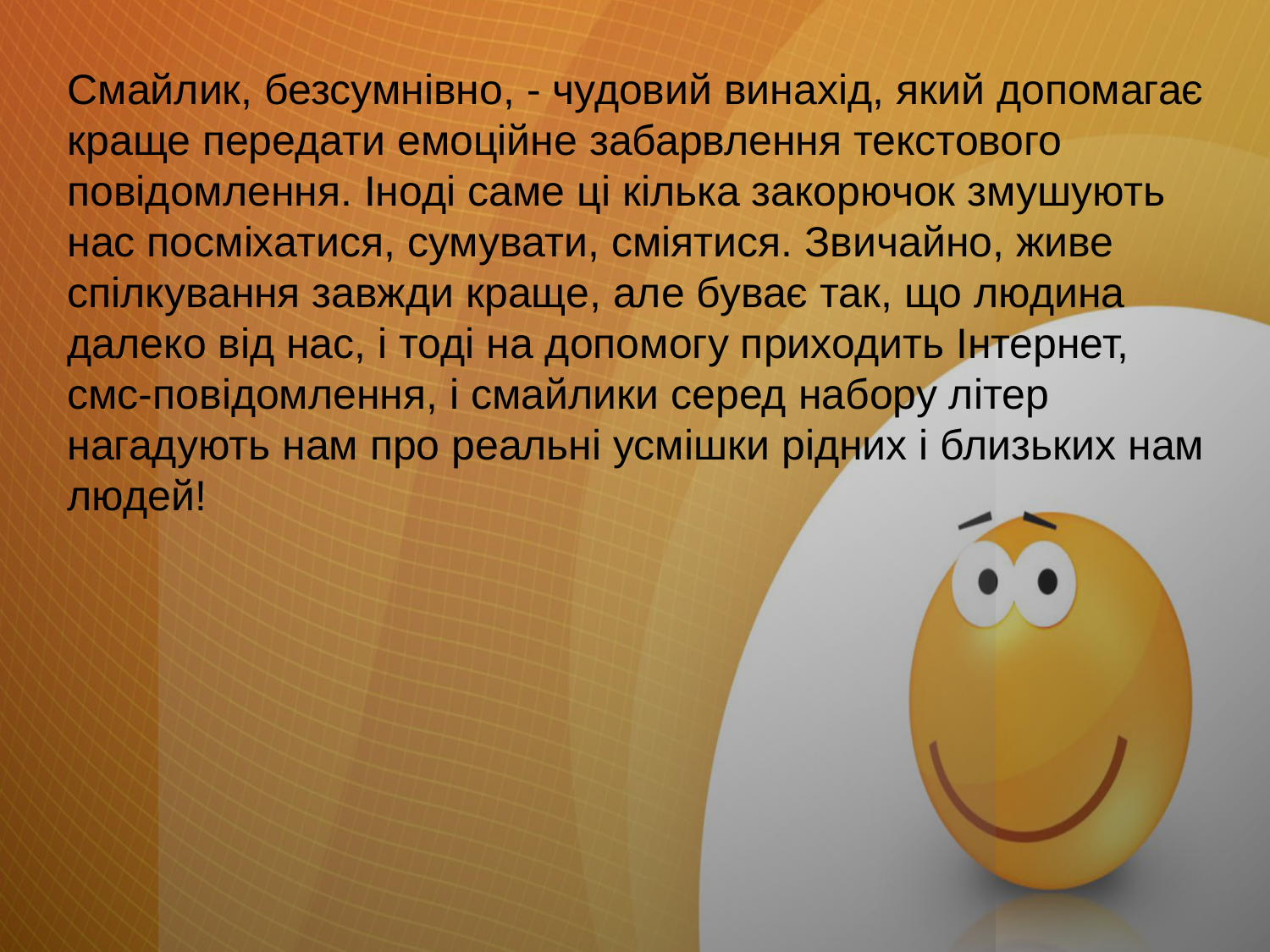

Смайлик, безсумнівно, - чудовий винахід, який допомагає краще передати емоційне забарвлення текстового повідомлення. Іноді саме ці кілька закорючок змушують нас посміхатися, сумувати, сміятися. Звичайно, живе спілкування завжди краще, але буває так, що людина далеко від нас, і тоді на допомогу приходить Інтернет, смс-повідомлення, і смайлики серед набору літер нагадують нам про реальні усмішки рідних і близьких нам людей!